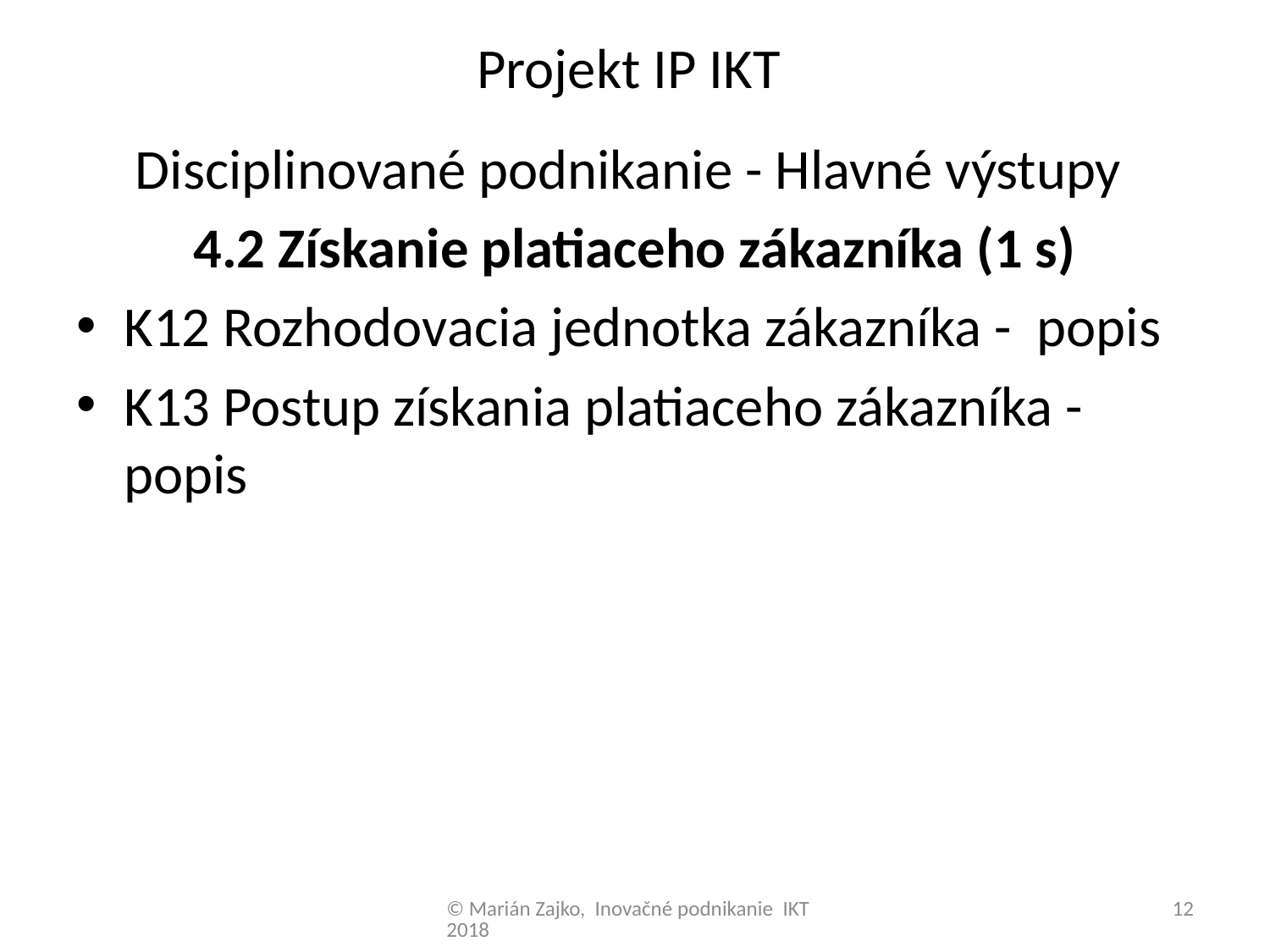

# Projekt IP IKT
Disciplinované podnikanie - Hlavné výstupy
4.2 Získanie platiaceho zákazníka (1 s)
K12 Rozhodovacia jednotka zákazníka -  popis
K13 Postup získania platiaceho zákazníka - popis
© Marián Zajko,  Inovačné podnikanie  IKT 2018
12